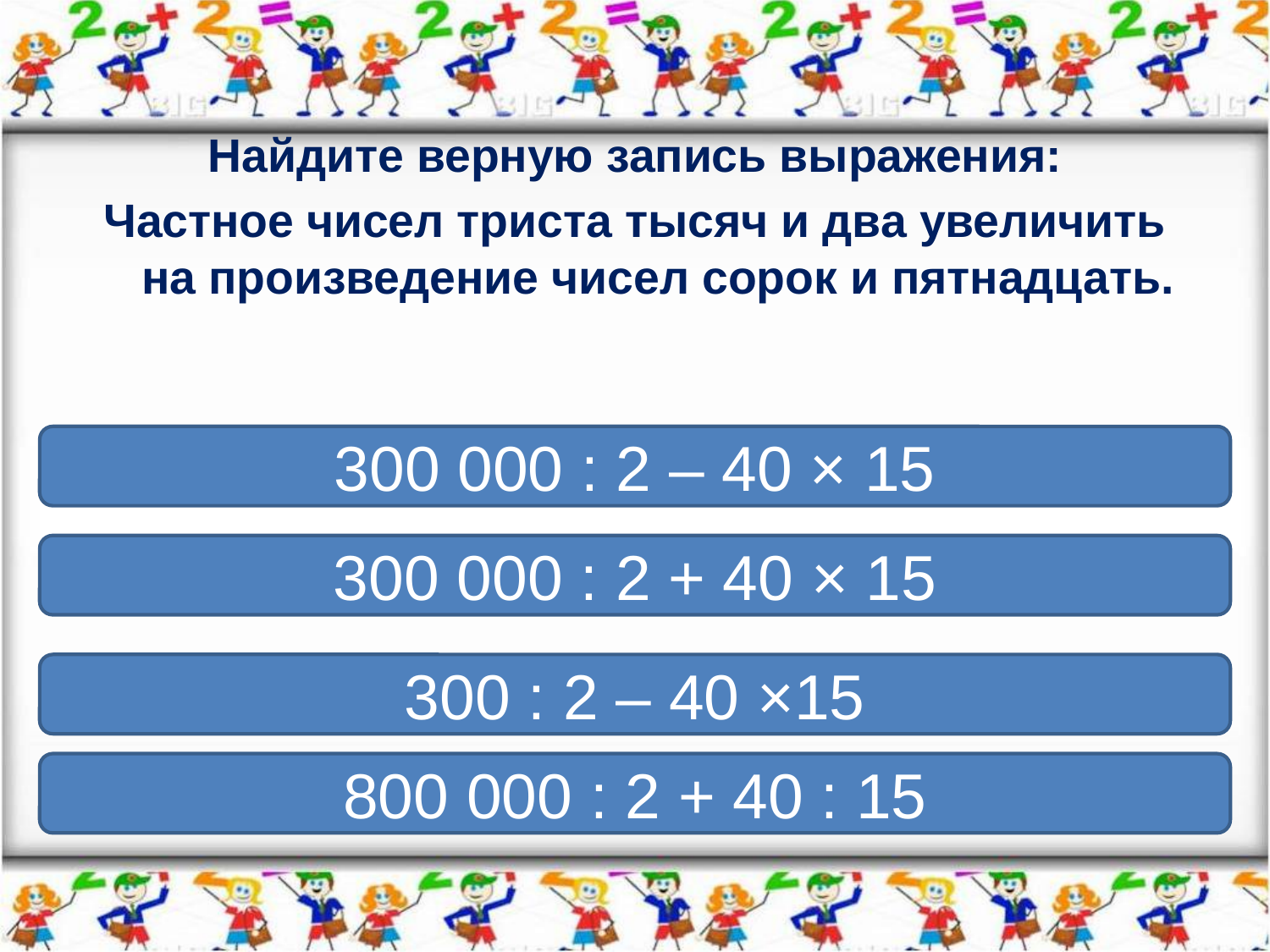

Найдите верную запись выражения:
Частное чисел триста тысяч и два увеличить на произведение чисел сорок и пятнадцать.
300 000 : 2 – 40 × 15
300 000 : 2 + 40 × 15
300 : 2 – 40 ×15
800 000 : 2 + 40 : 15
# Вариант 1